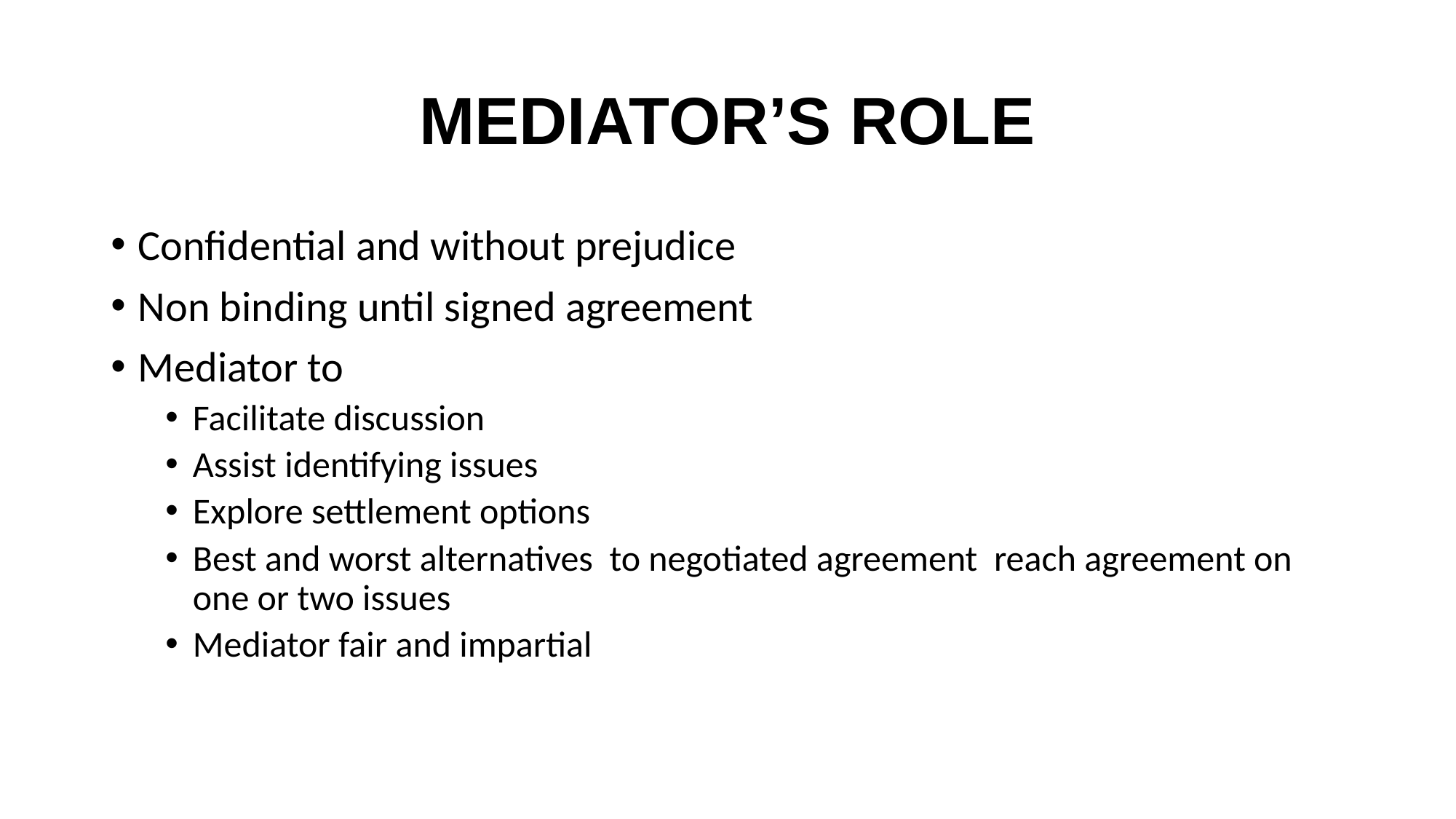

# MEDIATOR’S ROLE
Confidential and without prejudice
Non binding until signed agreement
Mediator to
Facilitate discussion
Assist identifying issues
Explore settlement options
Best and worst alternatives  to negotiated agreement  reach agreement on one or two issues
Mediator fair and impartial